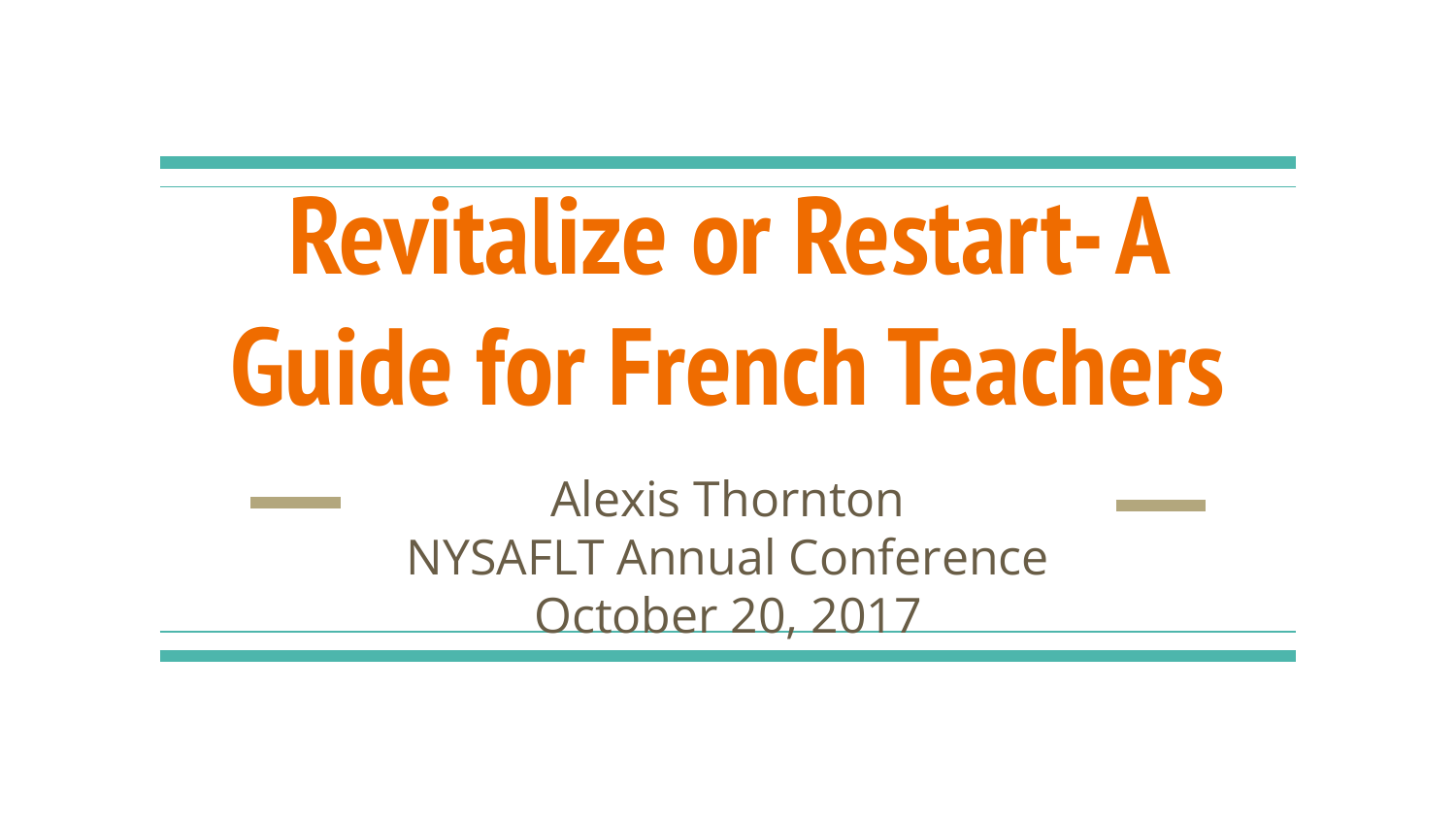

# Revitalize or Restart- A Guide for French Teachers
Alexis Thornton
NYSAFLT Annual Conference October 20, 2017